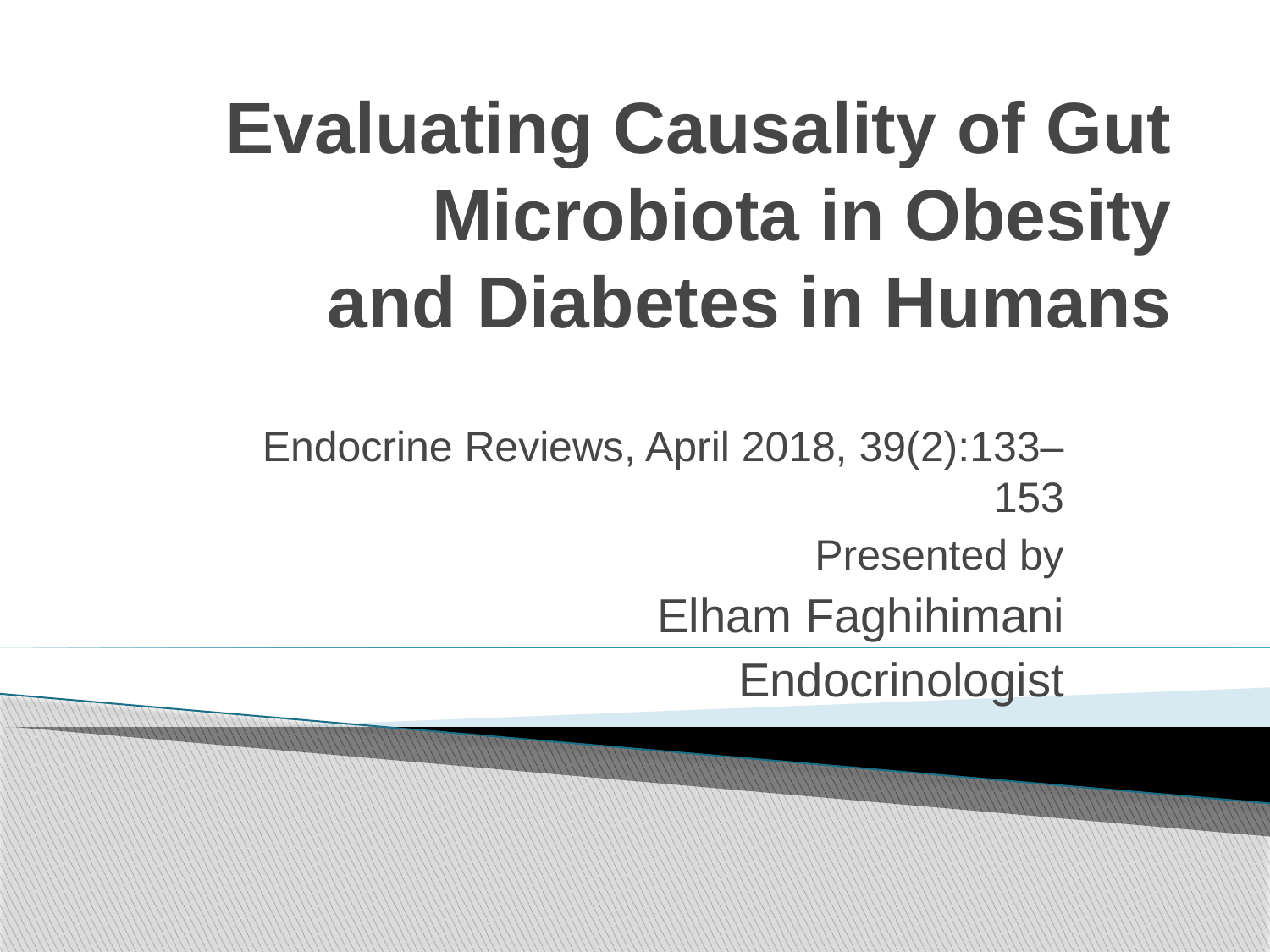

# Evaluating Causality of Gut Microbiota in Obesity and Diabetes in Humans
Endocrine Reviews, April 2018, 39(2):133–153
Presented by
Elham Faghihimani
Endocrinologist